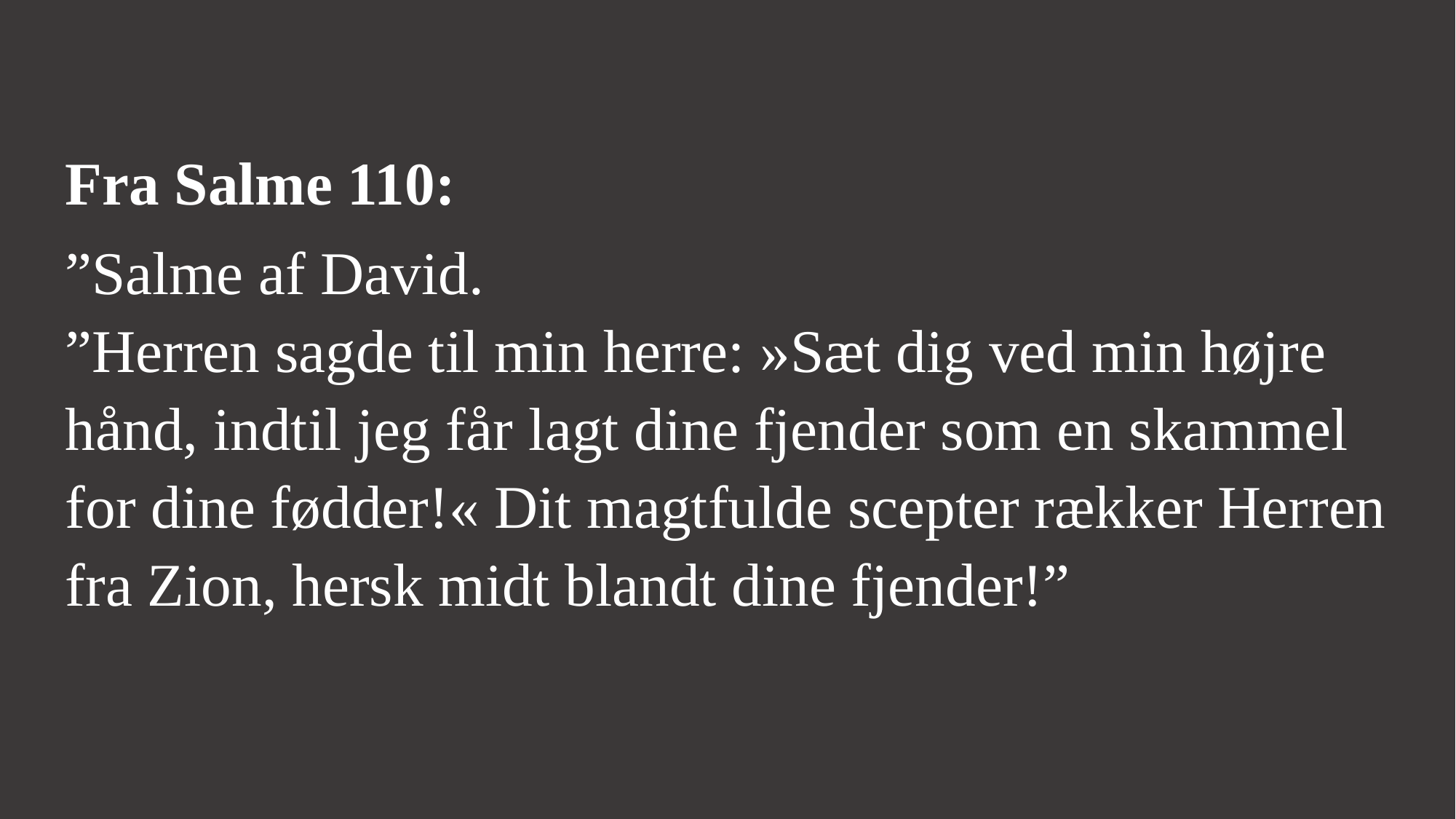

Fra Salme 110:
”Salme af David.
”Herren sagde til min herre: »Sæt dig ved min højre hånd, indtil jeg får lagt dine fjender som en skammel for dine fødder!« Dit magtfulde scepter rækker Herren fra Zion, hersk midt blandt dine fjender!”